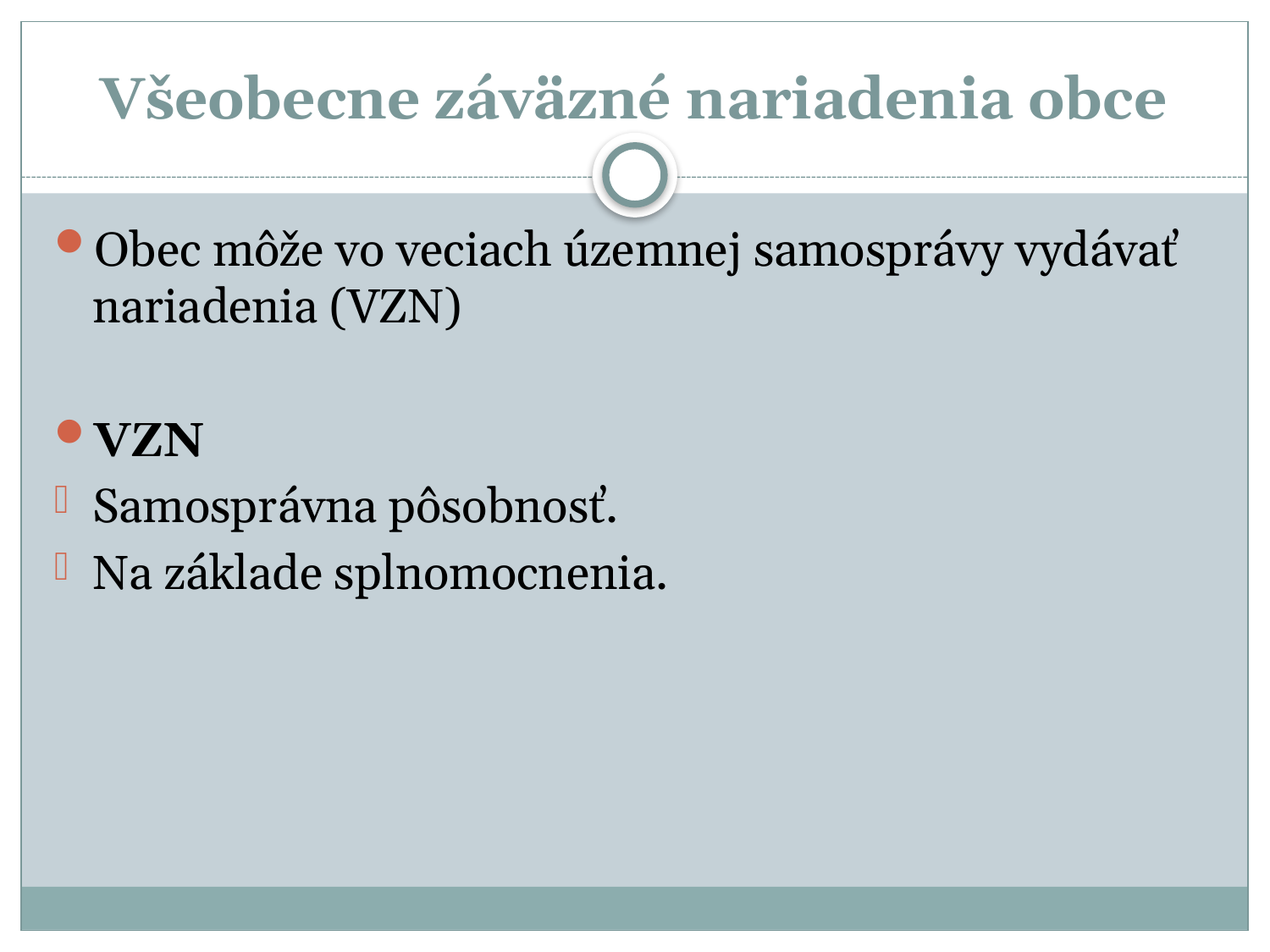

# Všeobecne záväzné nariadenia obce
Obec môže vo veciach územnej samosprávy vydávať nariadenia (VZN)

VZN
Samosprávna pôsobnosť.
Na základe splnomocnenia.